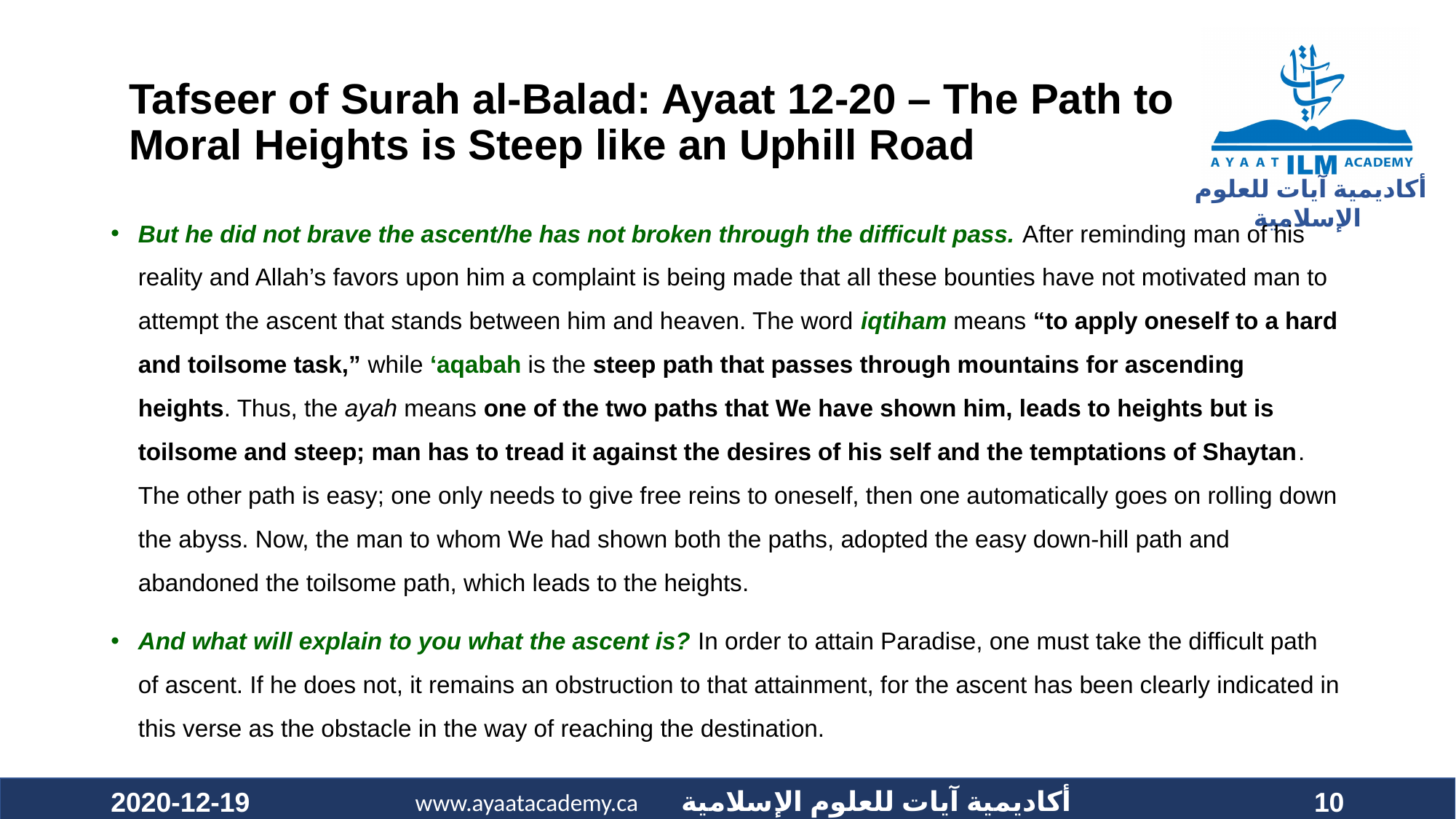

#

Tafseer of Surah al-Balad: Ayaat 12-20 – The Path to
Moral Heights is Steep like an Uphill Road

But he did not brave the ascent/he has not broken through the difficult pass. After reminding man of his reality and Allah’s favors upon him a complaint is being made that all these bounties have not motivated man to attempt the ascent that stands between him and heaven. The word iqtiham means “to apply oneself to a hard and toilsome task,” while ‘aqabah is the steep path that passes through mountains for ascending heights. Thus, the ayah means one of the two paths that We have shown him, leads to heights but is toilsome and steep; man has to tread it against the desires of his self and the temptations of Shaytan. The other path is easy; one only needs to give free reins to oneself, then one automatically goes on rolling down the abyss. Now, the man to whom We had shown both the paths, adopted the easy down-hill path and abandoned the toilsome path, which leads to the heights.
And what will explain to you what the ascent is? In order to attain Paradise, one must take the difficult path of ascent. If he does not, it remains an obstruction to that attainment, for the ascent has been clearly indicated in this verse as the obstacle in the way of reaching the destination.
2020-12-19
10